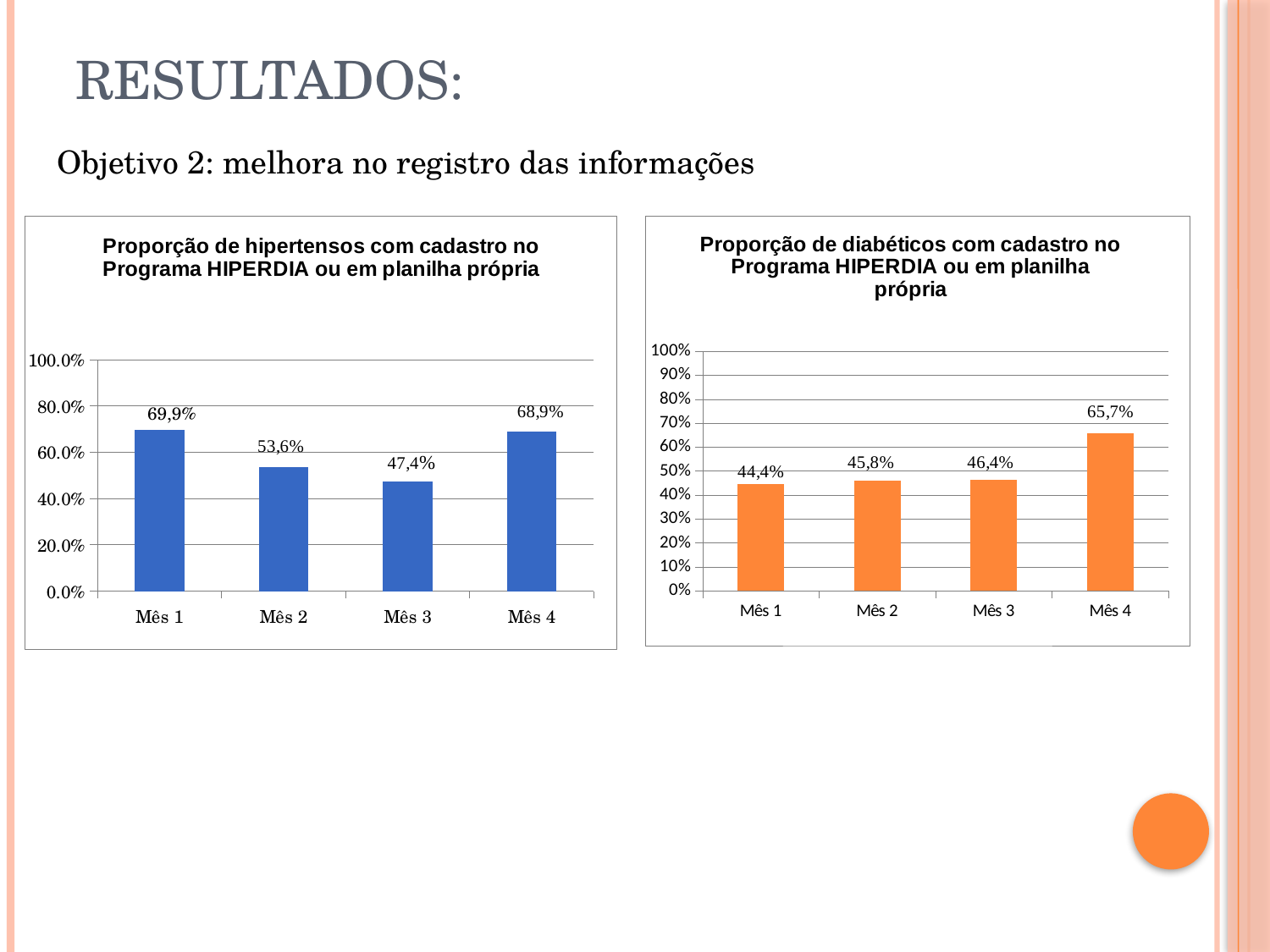

# RESULTADOS:
Objetivo 2: melhora no registro das informações

### Chart: Proporção de hipertensos com cadastro no Programa HIPERDIA ou em planilha própria

| Category | Proporção de hipertensos com cadastro no Programa HIPERDIA ou em planilha própria |
|---|---|
| Mês 1 | 0.6956521739130435 |
| Mês 2 | 0.5362318840579711 |
| Mês 3 | 0.47435897435897434 |
| Mês 4 | 0.689 |

### Chart: Proporção de diabéticos com cadastro no Programa HIPERDIA ou em planilha própria

| Category | Proporção de diabéticos com cadastro no Programa HIPERDIA ou em planilha própria |
|---|---|
| Mês 1 | 0.4444444444444444 |
| Mês 2 | 0.4583333333333333 |
| Mês 3 | 0.4642857142857143 |
| Mês 4 | 0.657 |
69,9%